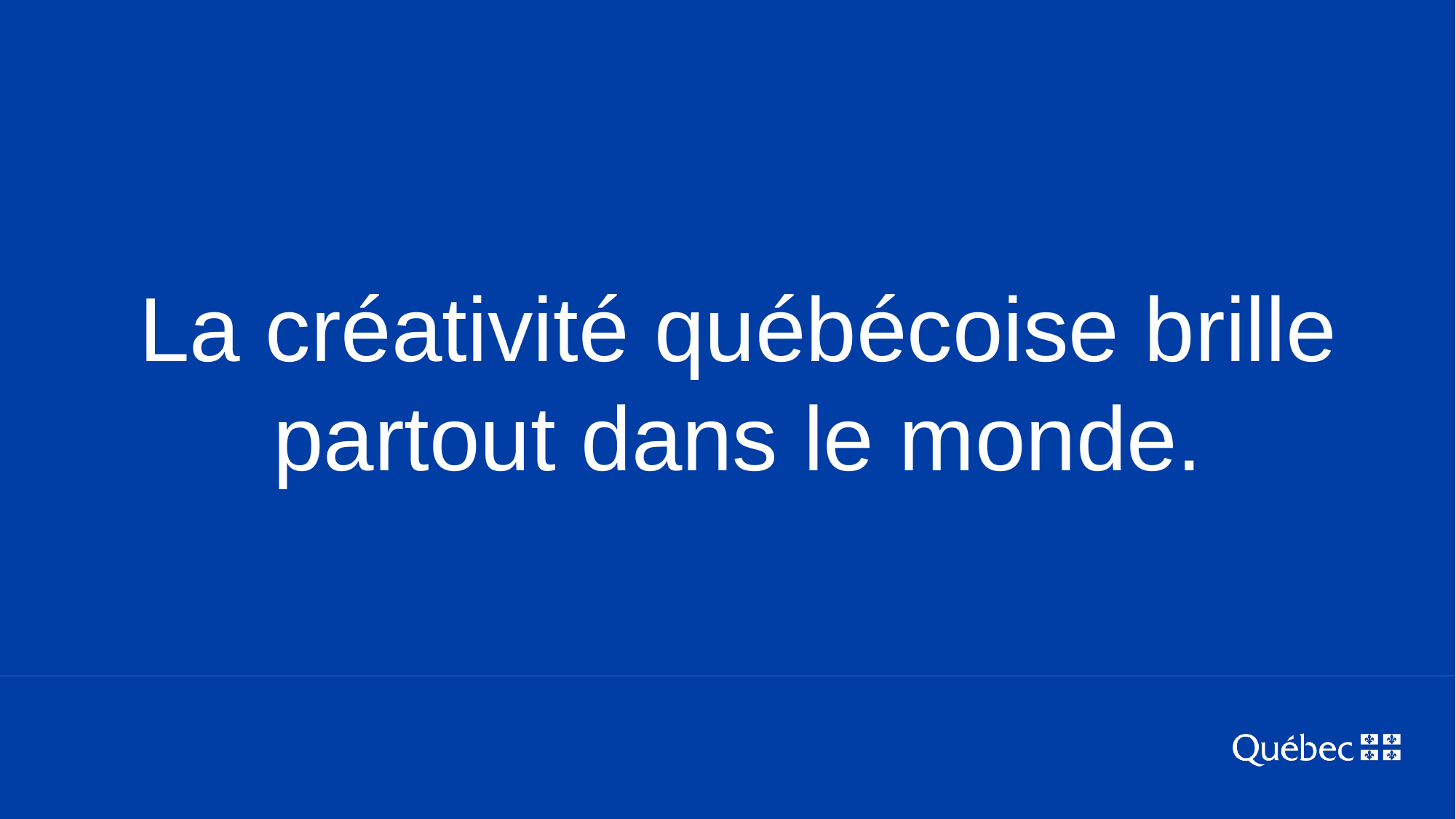

La créativité québécoise brille partout dans le monde.